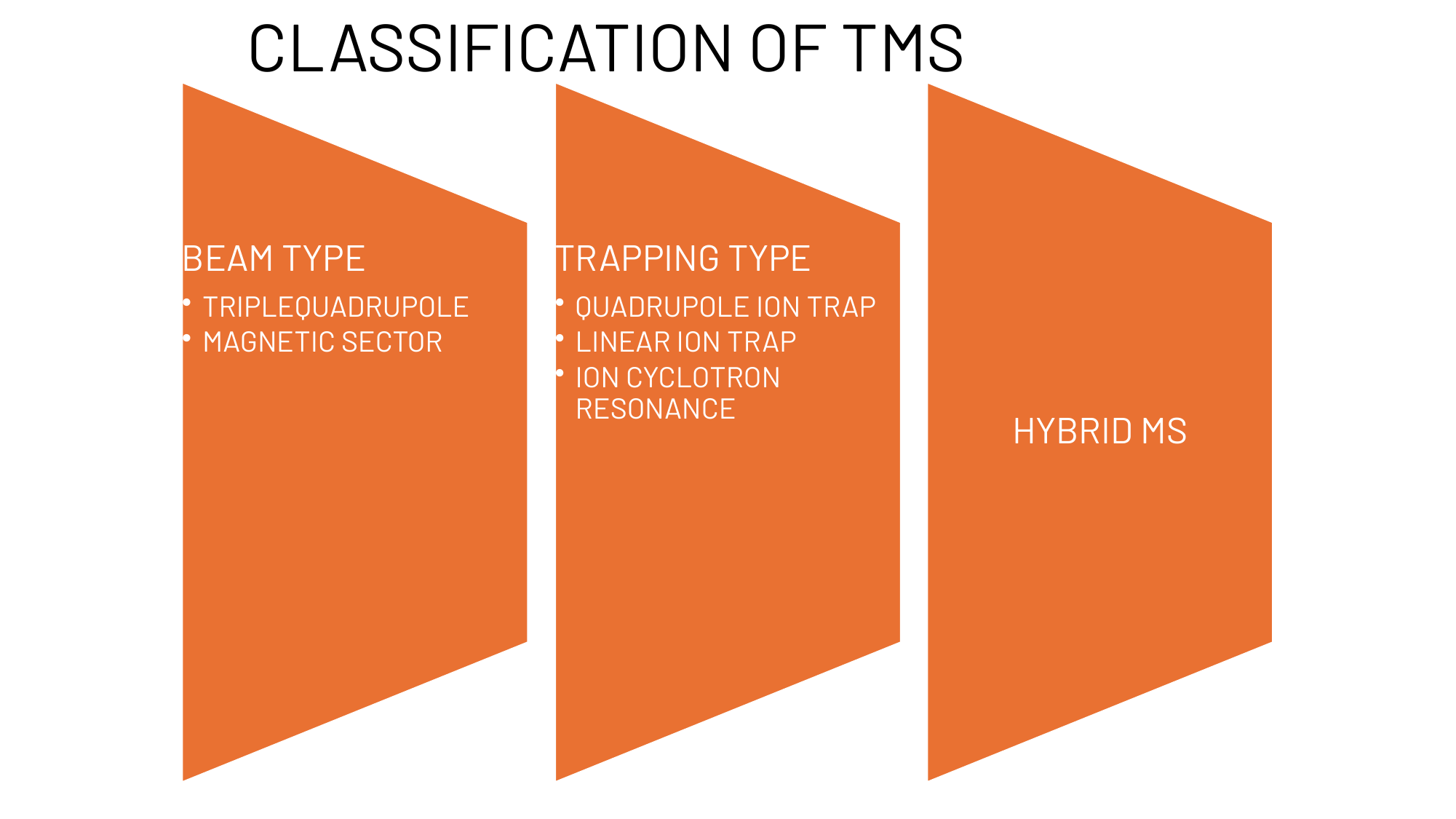

# CLASSIFICATION OF TMS
BEAM TYPE
TRIPLEQUADRUPOLE
MAGNETIC SECTOR
TRAPPING TYPE
QUADRUPOLE ION TRAP
LINEAR ION TRAP
ION CYCLOTRON  RESONANCE
HYBRID MS